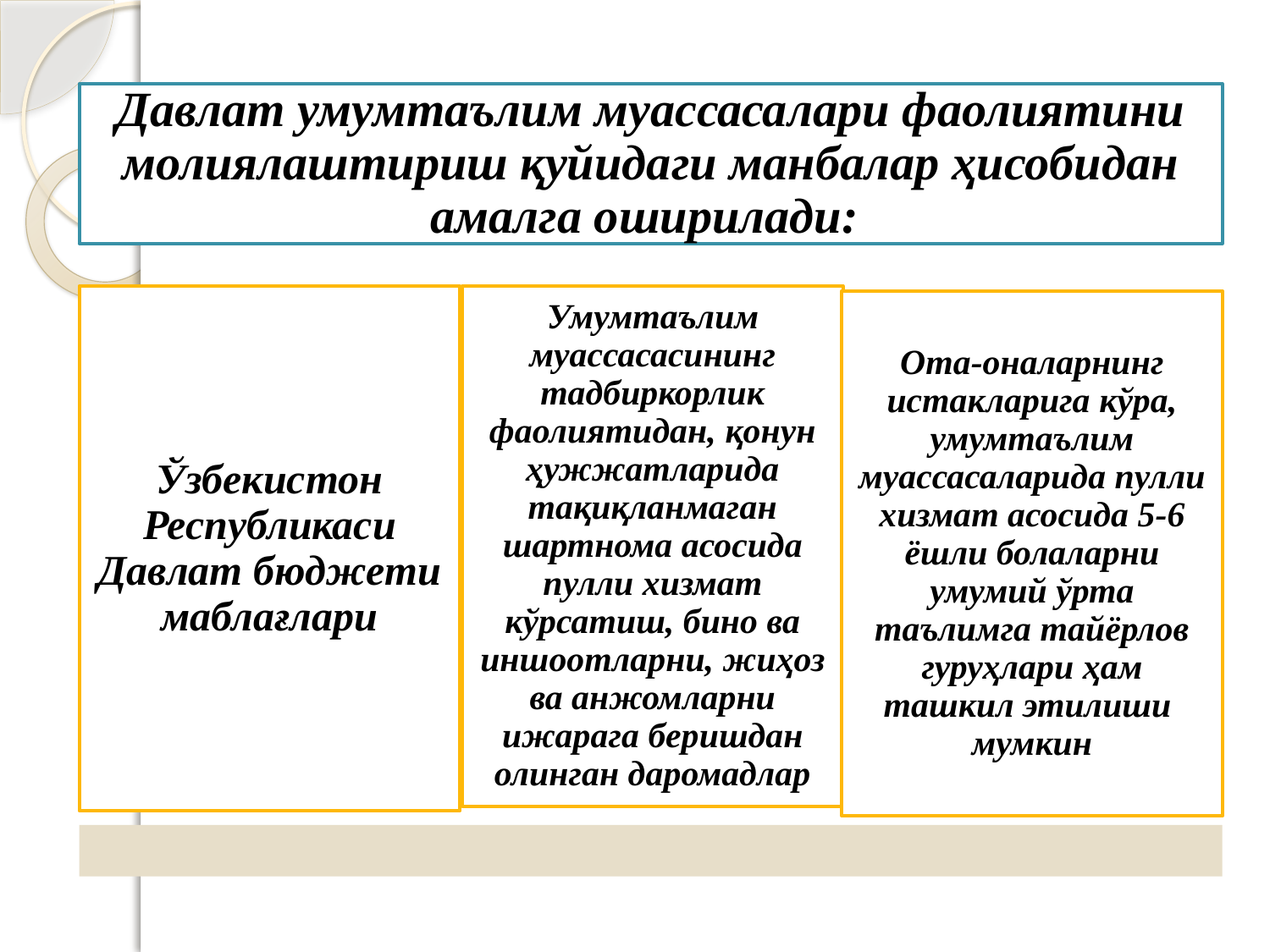

Давлат умумтаълим муассасалари фаолиятини молиялаштириш қуйидаги манбалар ҳисобидан амалга оширилади:
Ўзбекистон Республикаси Давлат бюджети маблағлари
Умумтаълим муассасасининг тадбиркорлик фаолиятидан, қонун ҳужжатларида тақиқланмаган шартнома асосида пулли хизмат кўрсатиш, бино ва иншоотларни, жиҳоз ва анжомларни ижарага беришдан олинган даромадлар
Ота-оналарнинг истакларига кўра, умумтаълим муассасаларида пулли хизмат асосида 5-6 ёшли болаларни умумий ўрта таълимга тайёрлов гуруҳлари ҳам ташкил этилиши  мумкин